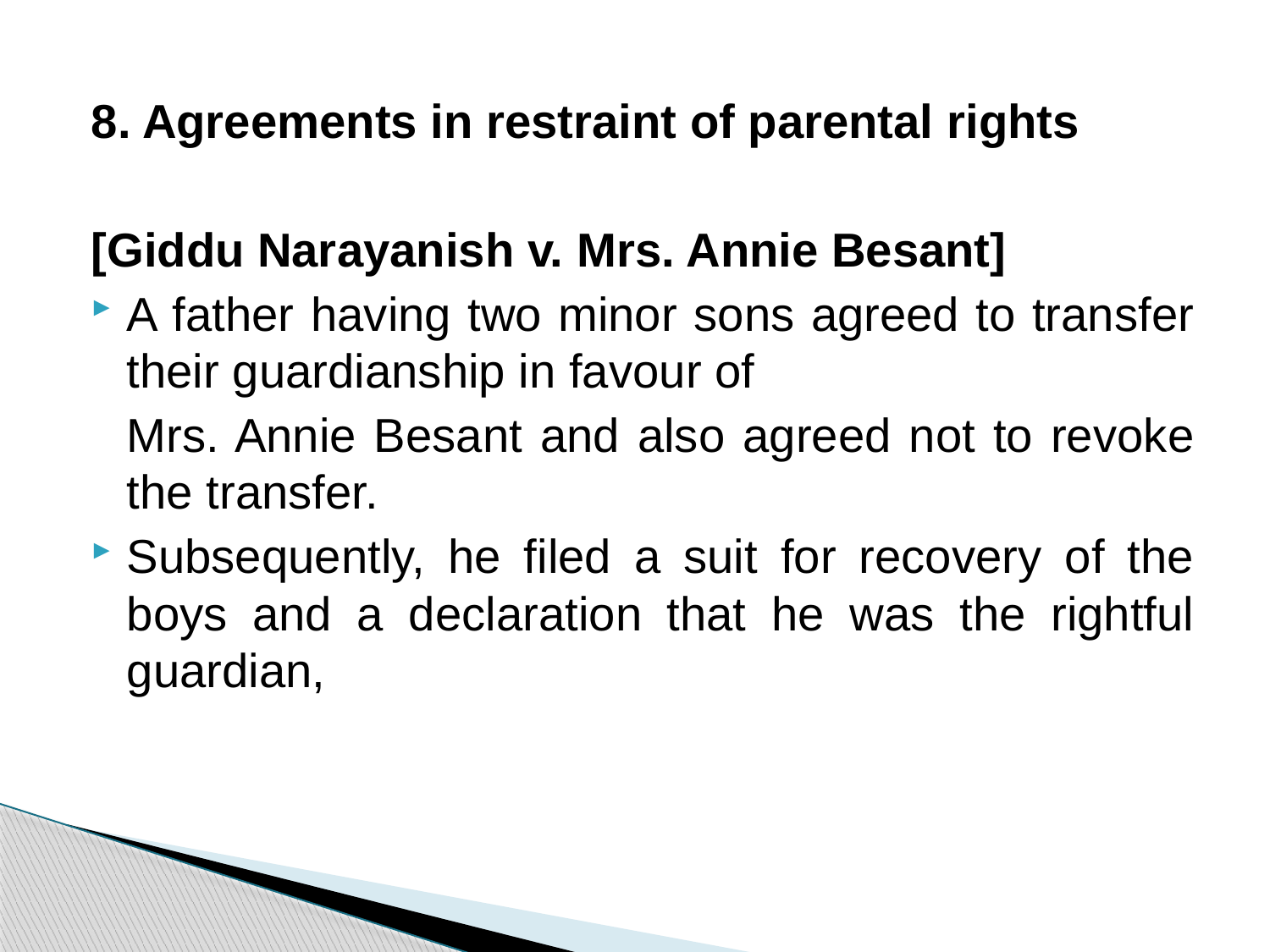

8. Agreements in restraint of parental rights

[Giddu Narayanish v. Mrs. Annie Besant]
A father having two minor sons agreed to transfer their guardianship in favour of
	Mrs. Annie Besant and also agreed not to revoke the transfer.
Subsequently, he filed a suit for recovery of the boys and a declaration that he was the rightful guardian,